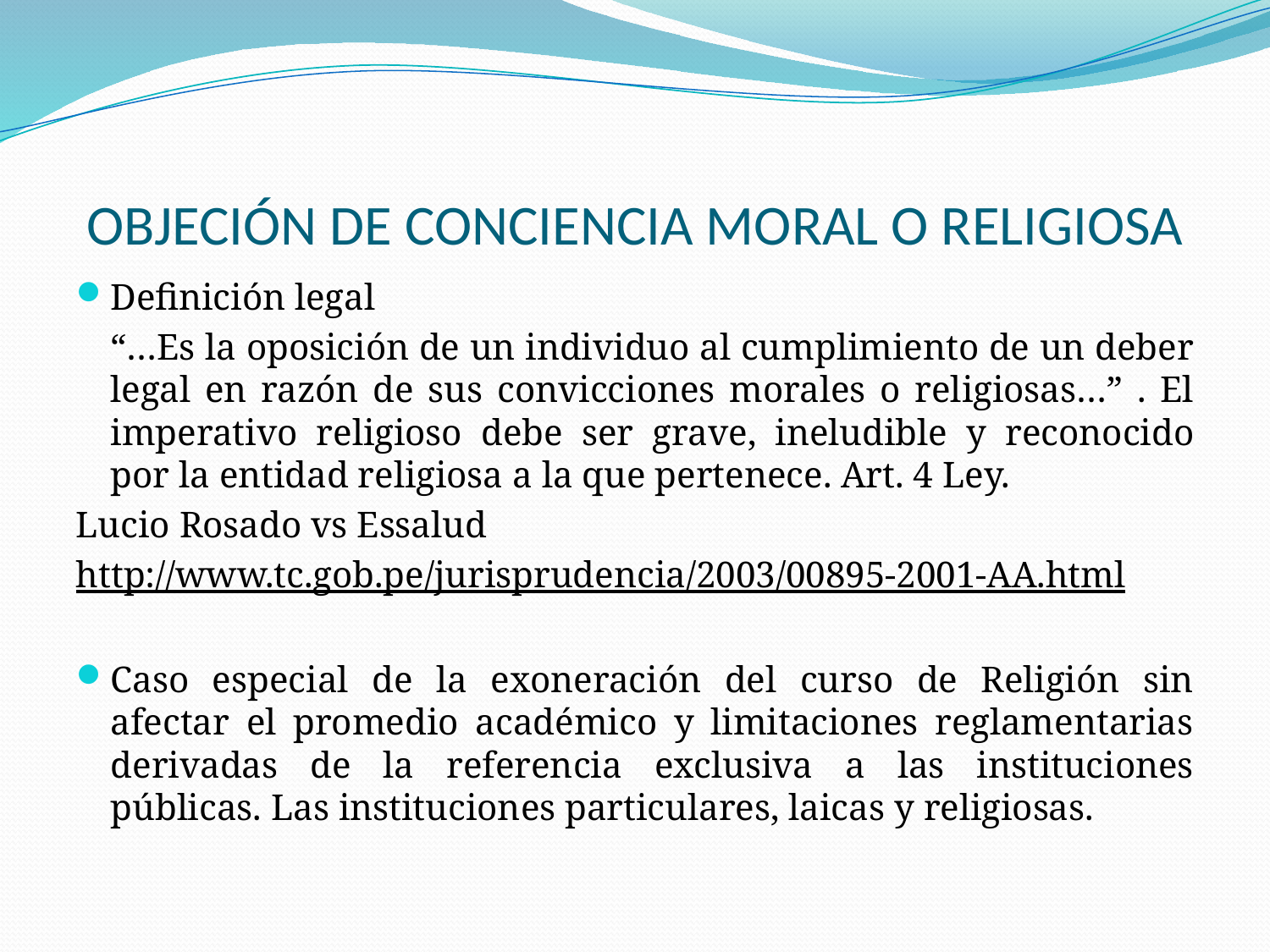

# OBJECIÓN DE CONCIENCIA MORAL O RELIGIOSA
Definición legal
	“…Es la oposición de un individuo al cumplimiento de un deber legal en razón de sus convicciones morales o religiosas…” . El imperativo religioso debe ser grave, ineludible y reconocido por la entidad religiosa a la que pertenece. Art. 4 Ley.
Lucio Rosado vs Essalud
http://www.tc.gob.pe/jurisprudencia/2003/00895-2001-AA.html

Caso especial de la exoneración del curso de Religión sin afectar el promedio académico y limitaciones reglamentarias derivadas de la referencia exclusiva a las instituciones públicas. Las instituciones particulares, laicas y religiosas.